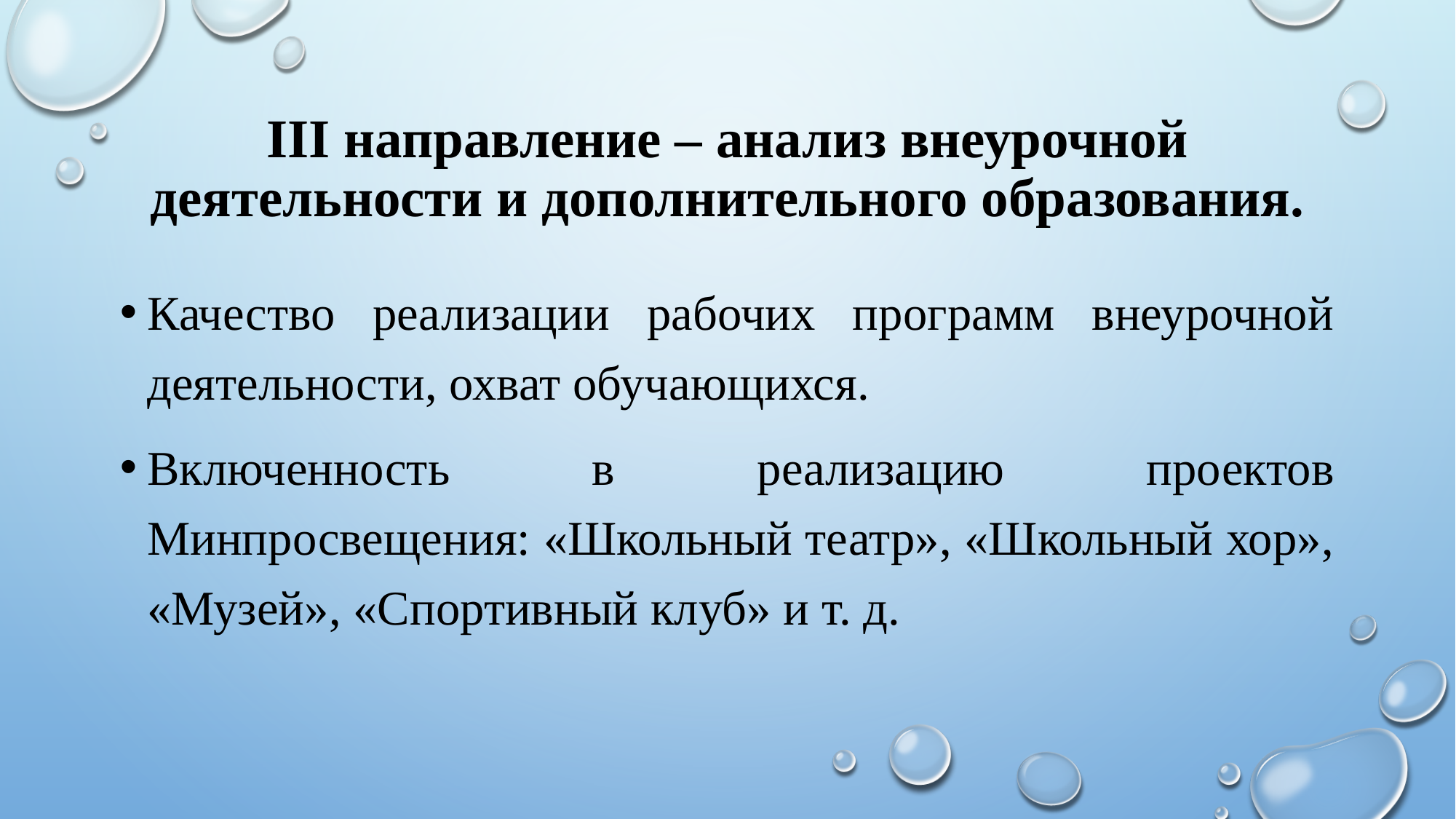

# III направление – анализ внеурочной деятельности и дополнительного образования.
Качество реализации рабочих программ внеурочной деятельности, охват обучающихся.
Включенность в реализацию проектов Минпросвещения: «Школьный театр», «Школьный хор», «Музей», «Спортивный клуб» и т. д.